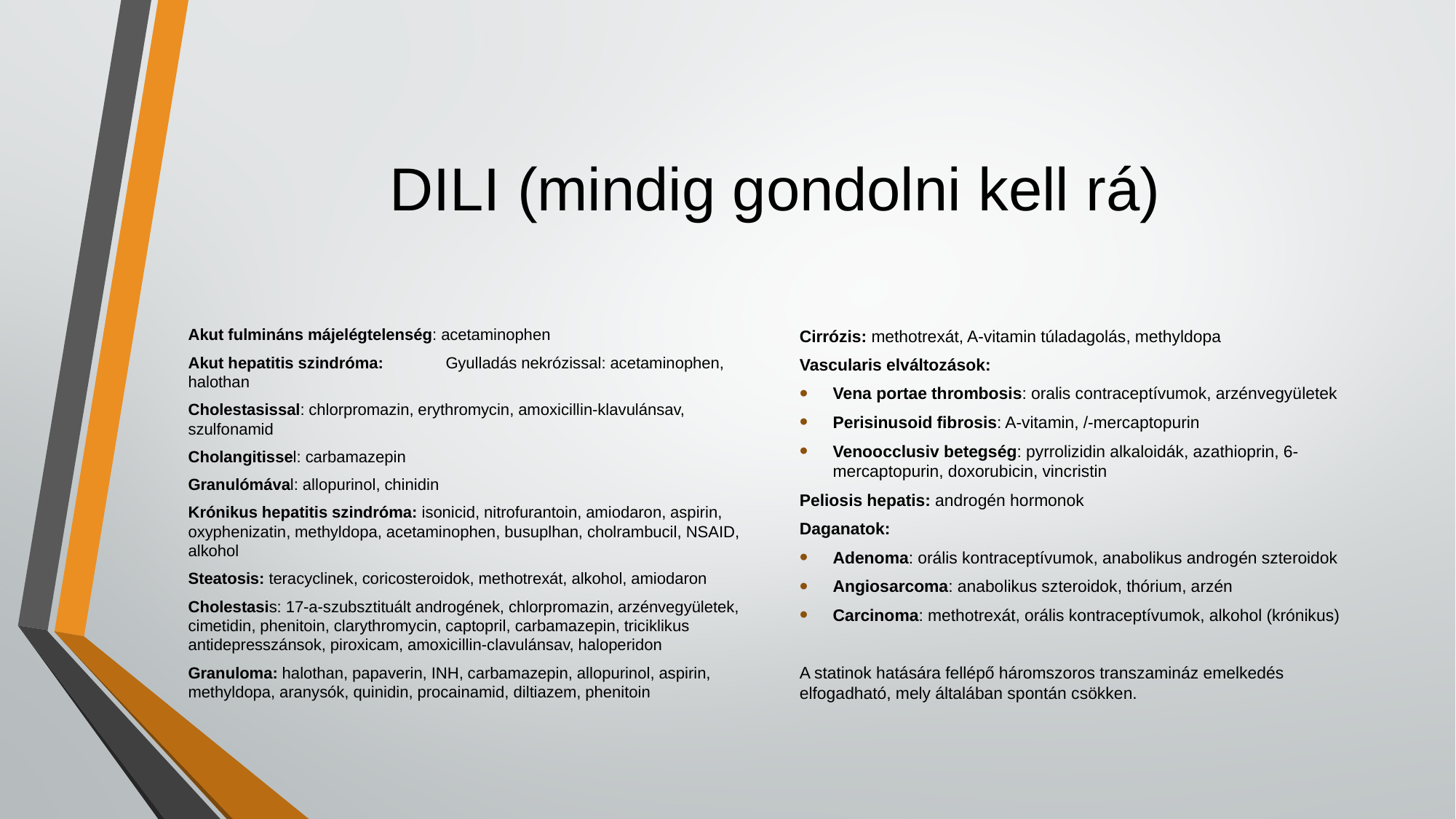

# DILI (mindig gondolni kell rá)

Cirrózis: methotrexát, A-vitamin túladagolás, methyldopa
Vascularis elváltozások:
Vena portae thrombosis: oralis contraceptívumok, arzénvegyületek
Perisinusoid fibrosis: A-vitamin, /-mercaptopurin
Venoocclusiv betegség: pyrrolizidin alkaloidák, azathioprin, 6-mercaptopurin, doxorubicin, vincristin
Peliosis hepatis: androgén hormonok
Daganatok:
Adenoma: orális kontraceptívumok, anabolikus androgén szteroidok
Angiosarcoma: anabolikus szteroidok, thórium, arzén
Carcinoma: methotrexát, orális kontraceptívumok, alkohol (krónikus)

A statinok hatására fellépő háromszoros transzamináz emelkedés elfogadható, mely általában spontán csökken.

Akut fulmináns májelégtelenség: acetaminophen
Akut hepatitis szindróma:	Gyulladás nekrózissal: acetaminophen, halothan
Cholestasissal: chlorpromazin, erythromycin, amoxicillin-klavulánsav, szulfonamid
Cholangitissel: carbamazepin
Granulómával: allopurinol, chinidin
Krónikus hepatitis szindróma: isonicid, nitrofurantoin, amiodaron, aspirin, oxyphenizatin, methyldopa, acetaminophen, busuplhan, cholrambucil, NSAID, alkohol
Steatosis: teracyclinek, coricosteroidok, methotrexát, alkohol, amiodaron
Cholestasis: 17-a-szubsztituált androgének, chlorpromazin, arzénvegyületek, cimetidin, phenitoin, clarythromycin, captopril, carbamazepin, triciklikus antidepresszánsok, piroxicam, amoxicillin-clavulánsav, haloperidon
Granuloma: halothan, papaverin, INH, carbamazepin, allopurinol, aspirin, methyldopa, aranysók, quinidin, procainamid, diltiazem, phenitoin